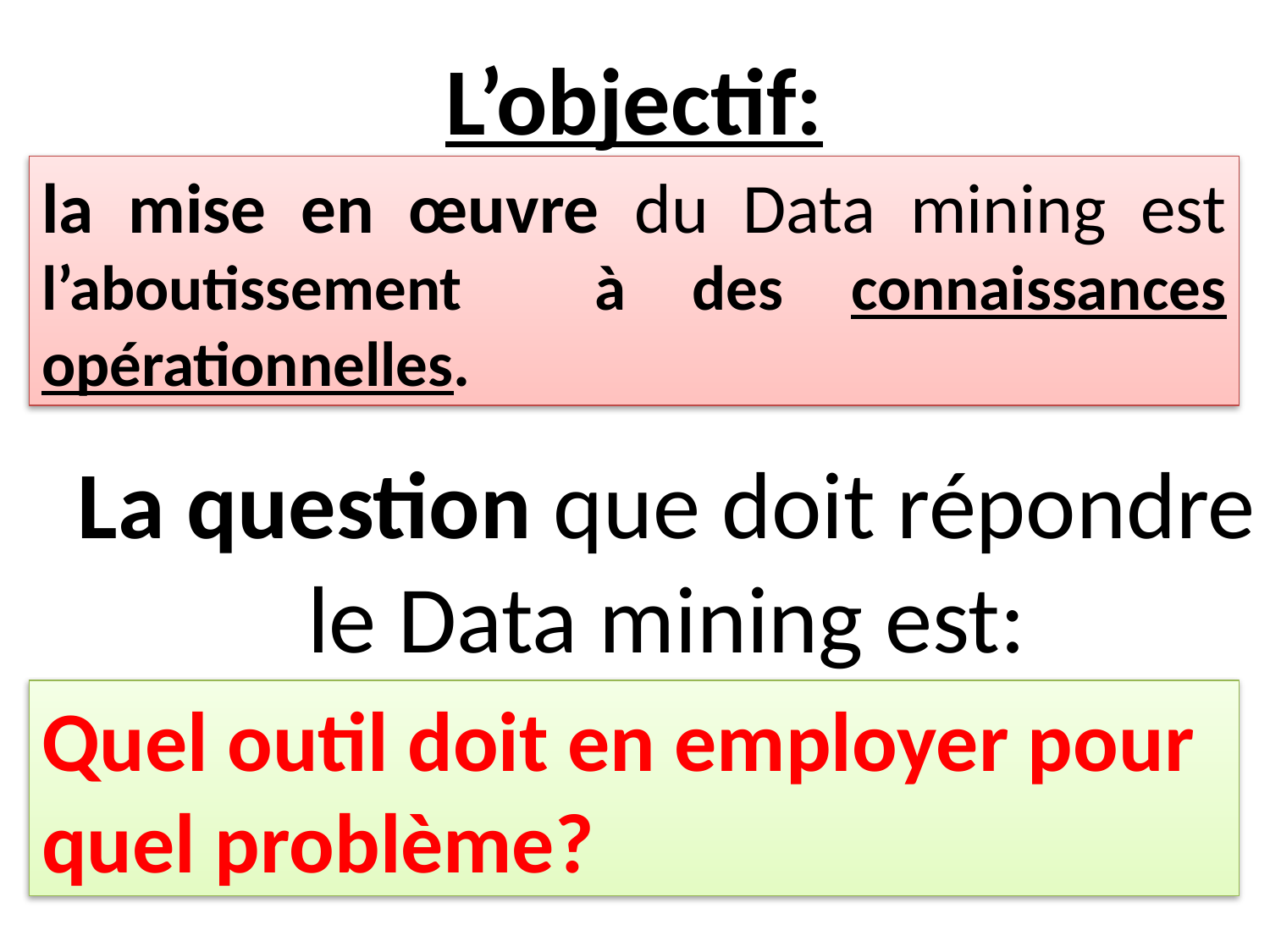

L’objectif:
la mise en œuvre du Data mining est l’aboutissement  à des connaissances opérationnelles.
La question que doit répondre le Data mining est:
Quel outil doit en employer pour quel problème?